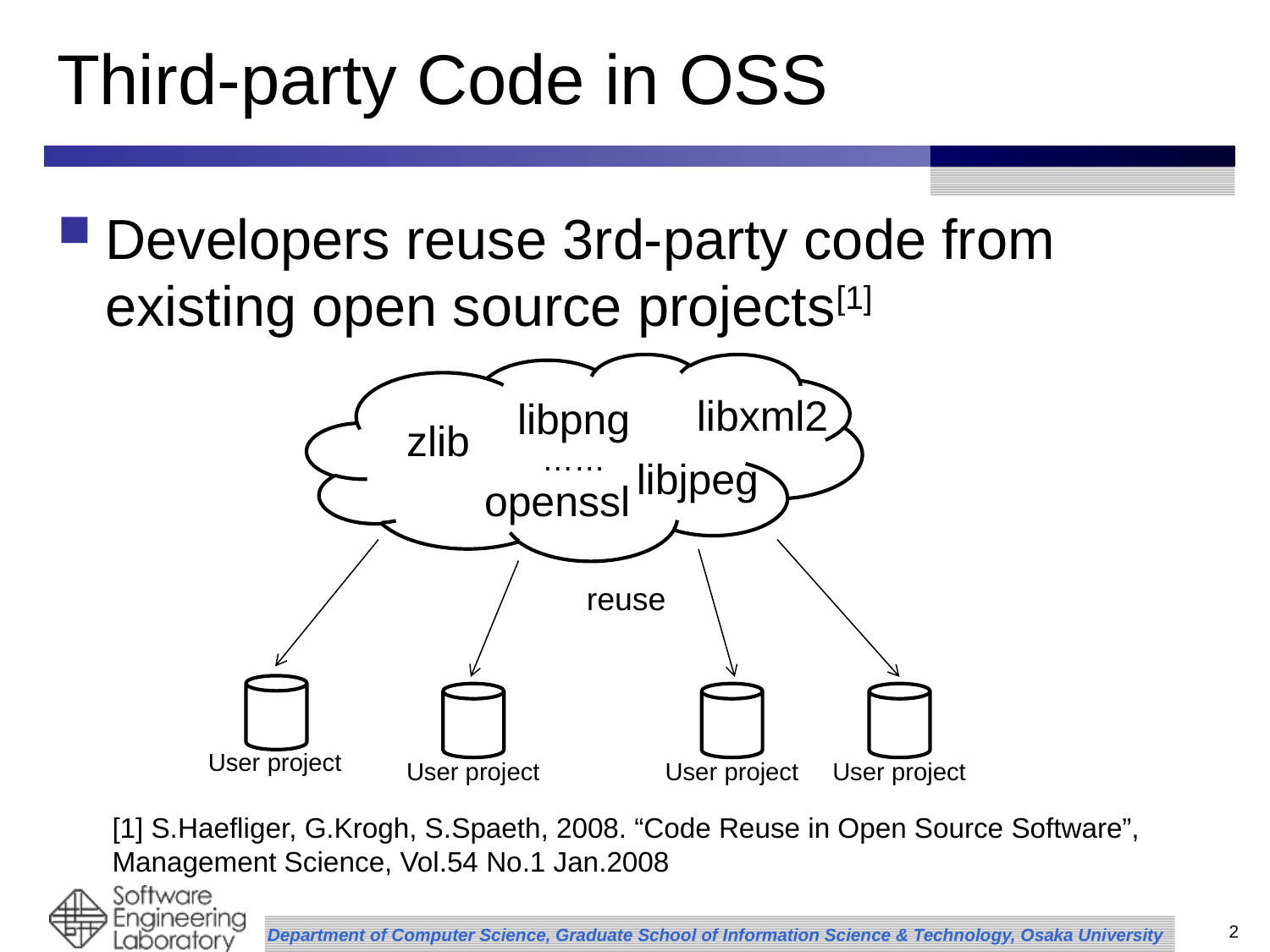

# Third-party Code in OSS
Developers reuse 3rd-party code from existing open source projects[1]

libxml2
libpng
zlib
……
libjpeg
openssl
reuse

User project
User project
User project
User project
[1] S.Haefliger, G.Krogh, S.Spaeth, 2008. “Code Reuse in Open Source Software”,
Management Science, Vol.54 No.1 Jan.2008
2